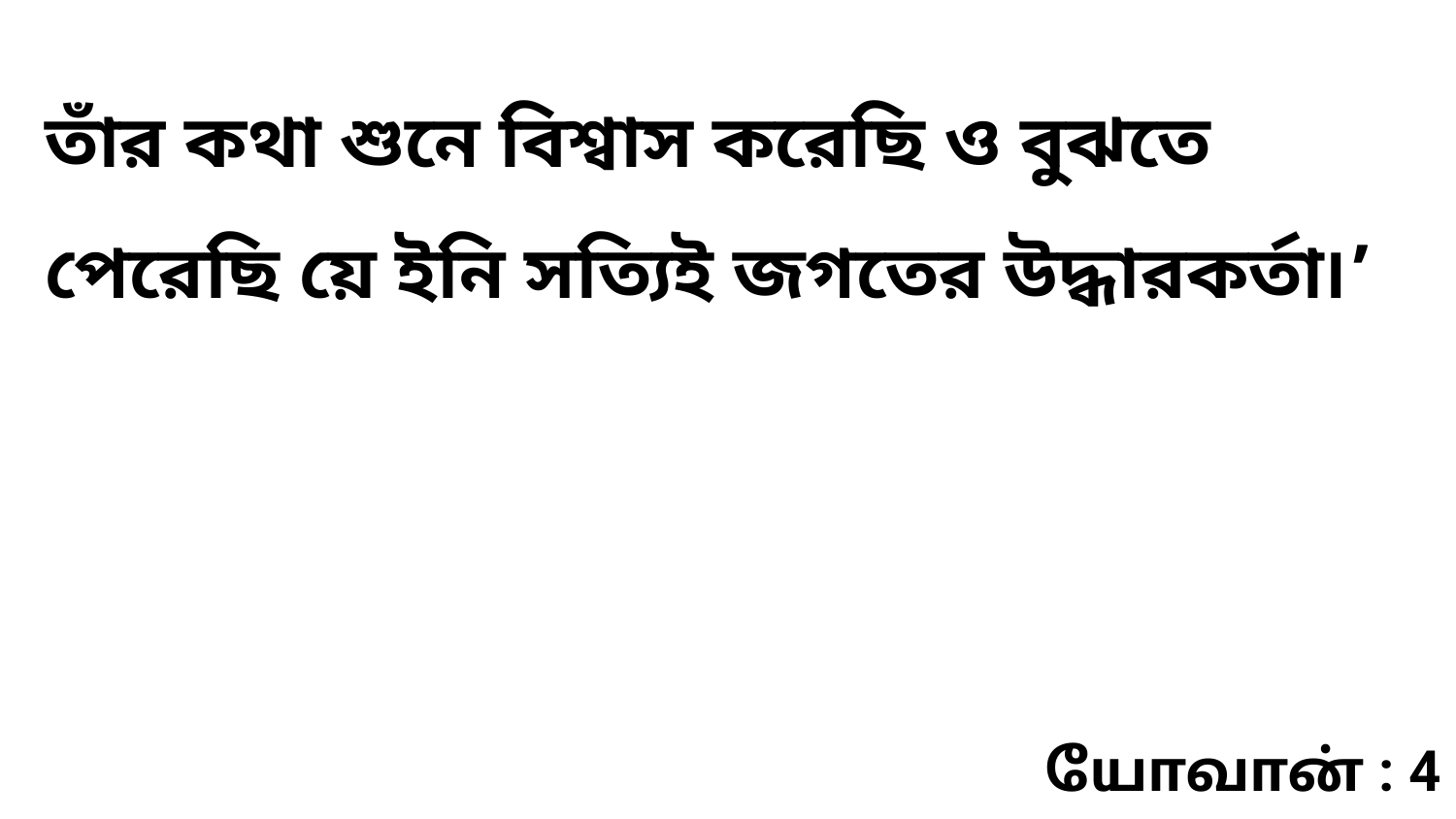

তাঁর কথা শুনে বিশ্বাস করেছি ও বুঝতে পেরেছি য়ে ইনি সত্যিই জগতের উদ্ধারকর্তা৷’
யோவான் : 4